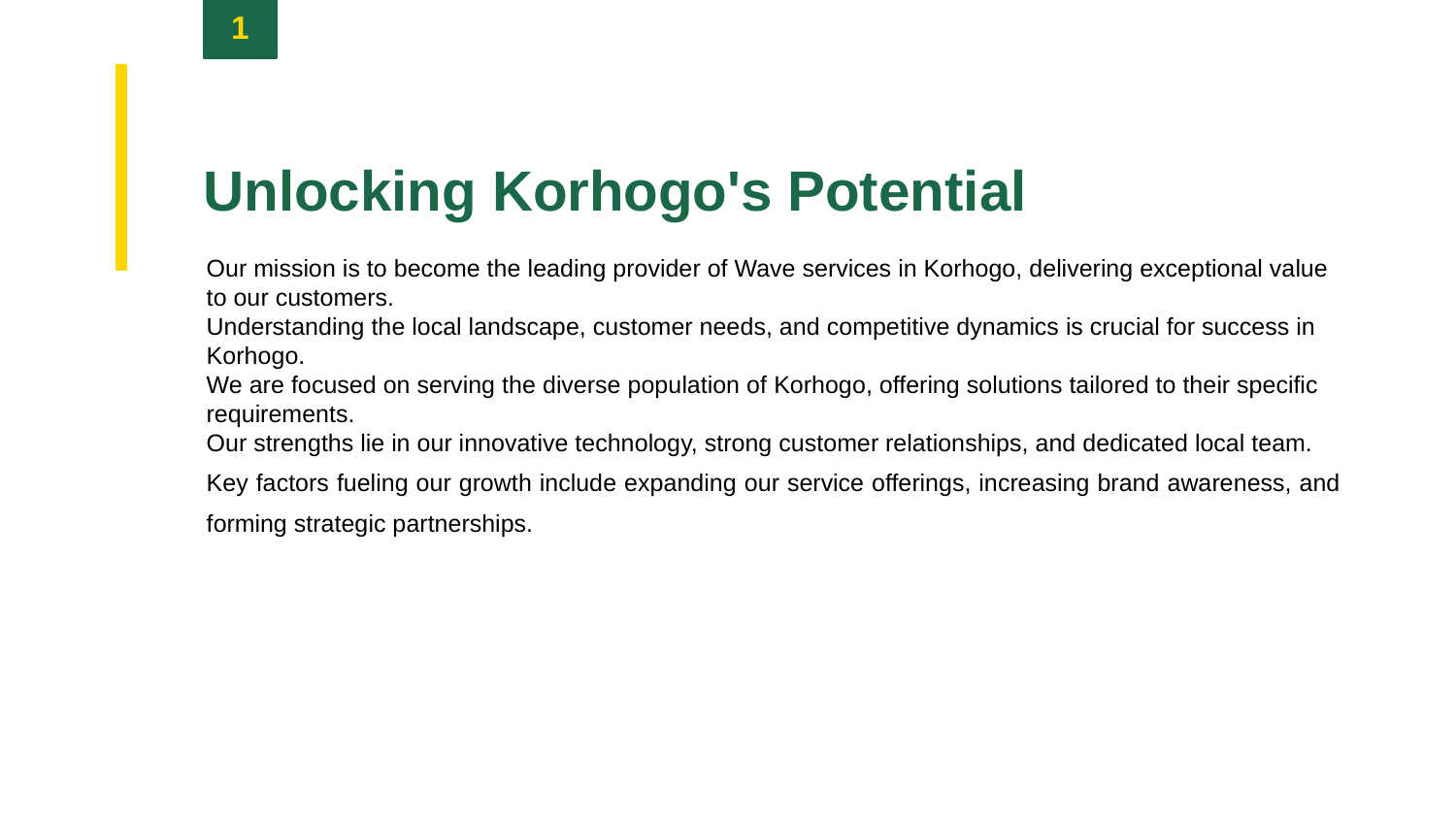

1

Unlocking Korhogo's Potential
Our mission is to become the leading provider of Wave services in Korhogo, delivering exceptional value to our customers.
Understanding the local landscape, customer needs, and competitive dynamics is crucial for success in Korhogo.
We are focused on serving the diverse population of Korhogo, offering solutions tailored to their specific requirements.
Our strengths lie in our innovative technology, strong customer relationships, and dedicated local team.
Key factors fueling our growth include expanding our service offerings, increasing brand awareness, and forming strategic partnerships.